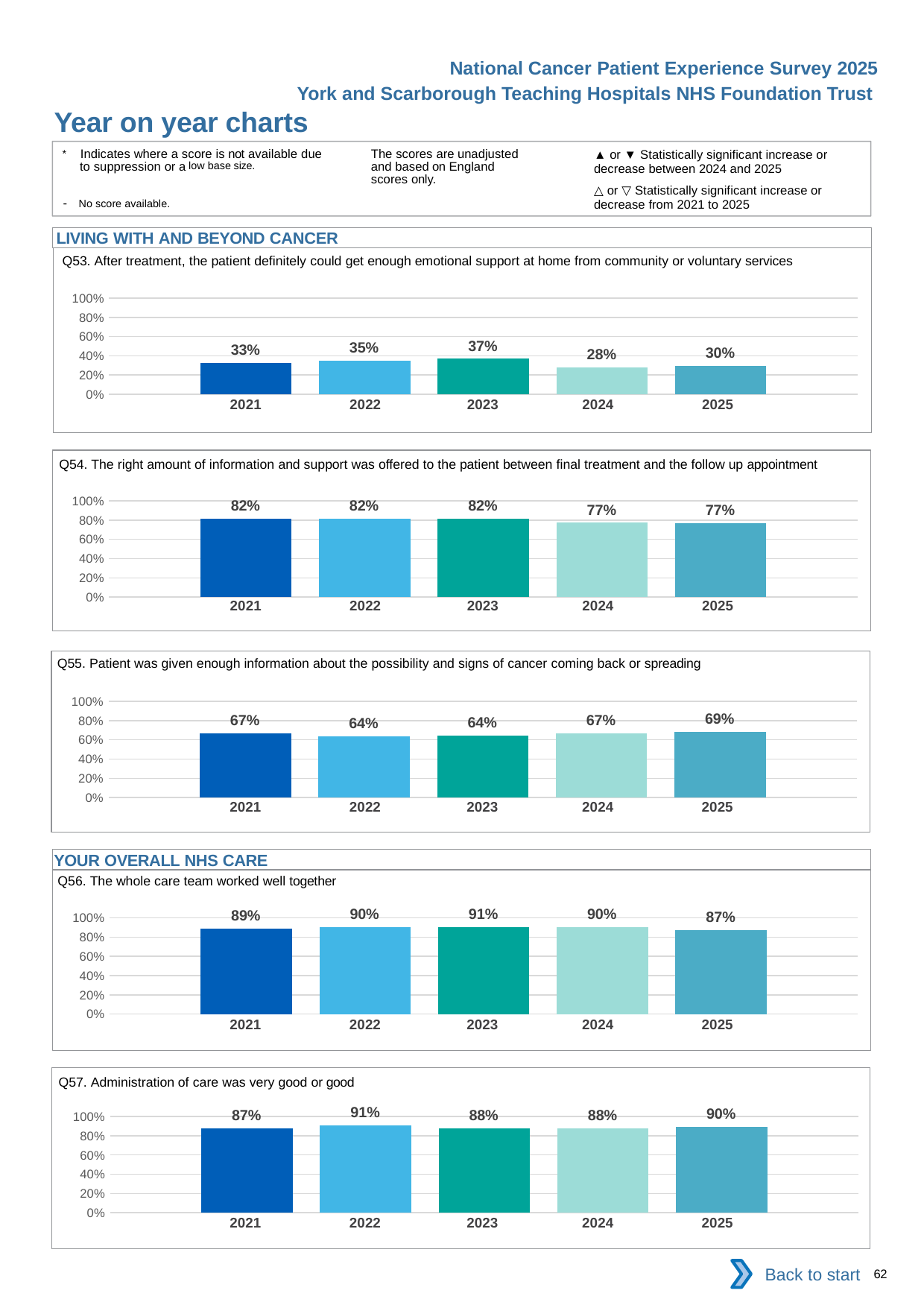

National Cancer Patient Experience Survey 2025
York and Scarborough Teaching Hospitals NHS Foundation Trust
Year on year charts (12)

The scores are unadjusted and based on England scores only.
*  Indicates where a score is not available due to suppression or a low base size.
- No score available.
▲ or ▼ Statistically significant increase or decrease between 2024 and 2025
△ or ▽ Statistically significant increase or decrease from 2021 to 2025
LIVING WITH AND BEYOND CANCER
Q53. After treatment, the patient definitely could get enough emotional support at home from community or voluntary services

### Chart

| Category | 2021 | 2022 | 2023 | 2024 | 2025 |
|---|---|---|---|---|---|
| Category 1 | 0.3263158 | 0.3465346 | 0.3678161 | 0.2755102 | 0.2957746 |
| 2021 | 2022 | 2023 | 2024 | 2025 |
| --- | --- | --- | --- | --- |
|  |  |  |  |  |
Q54. The right amount of information and support was offered to the patient between final treatment and the follow up appointment

### Chart

| Category | 2021 | 2022 | 2023 | 2024 | 2025 |
|---|---|---|---|---|---|
| Category 1 | 0.8159204 | 0.8157895 | 0.8170732 | 0.7727273 | 0.7664233 |
| 2021 | 2022 | 2023 | 2024 | 2025 |
| --- | --- | --- | --- | --- |
|  |  |  |  |  |
Q55. Patient was given enough information about the possibility and signs of cancer coming back or spreading

### Chart

| Category | 2021 | 2022 | 2023 | 2024 | 2025 |
|---|---|---|---|---|---|
| Category 1 | 0.6683938 | 0.6378897 | 0.6446992 | 0.6655629 | 0.6864687 |
| 2021 | 2022 | 2023 | 2024 | 2025 |
| --- | --- | --- | --- | --- |
|  |  |  |  |  |
YOUR OVERALL NHS CARE
Q56. The whole care team worked well together

### Chart

| Category | 2021 | 2022 | 2023 | 2024 | 2025 |
|---|---|---|---|---|---|
| Category 1 | 0.8912134 | 0.9021527 | 0.9060241 | 0.9007833 | 0.8715847 |
| 2021 | 2022 | 2023 | 2024 | 2025 |
| --- | --- | --- | --- | --- |
|  |  |  |  |  |
Q57. Administration of care was very good or good

### Chart

| Category | 2021 | 2022 | 2023 | 2024 | 2025 |
|---|---|---|---|---|---|
| Category 1 | 0.8747475 | 0.9064885 | 0.8784404 | 0.8765743 | 0.8958333 |
| 2021 | 2022 | 2023 | 2024 | 2025 |
| --- | --- | --- | --- | --- |
|  |  |  |  |  |
Back to start

62